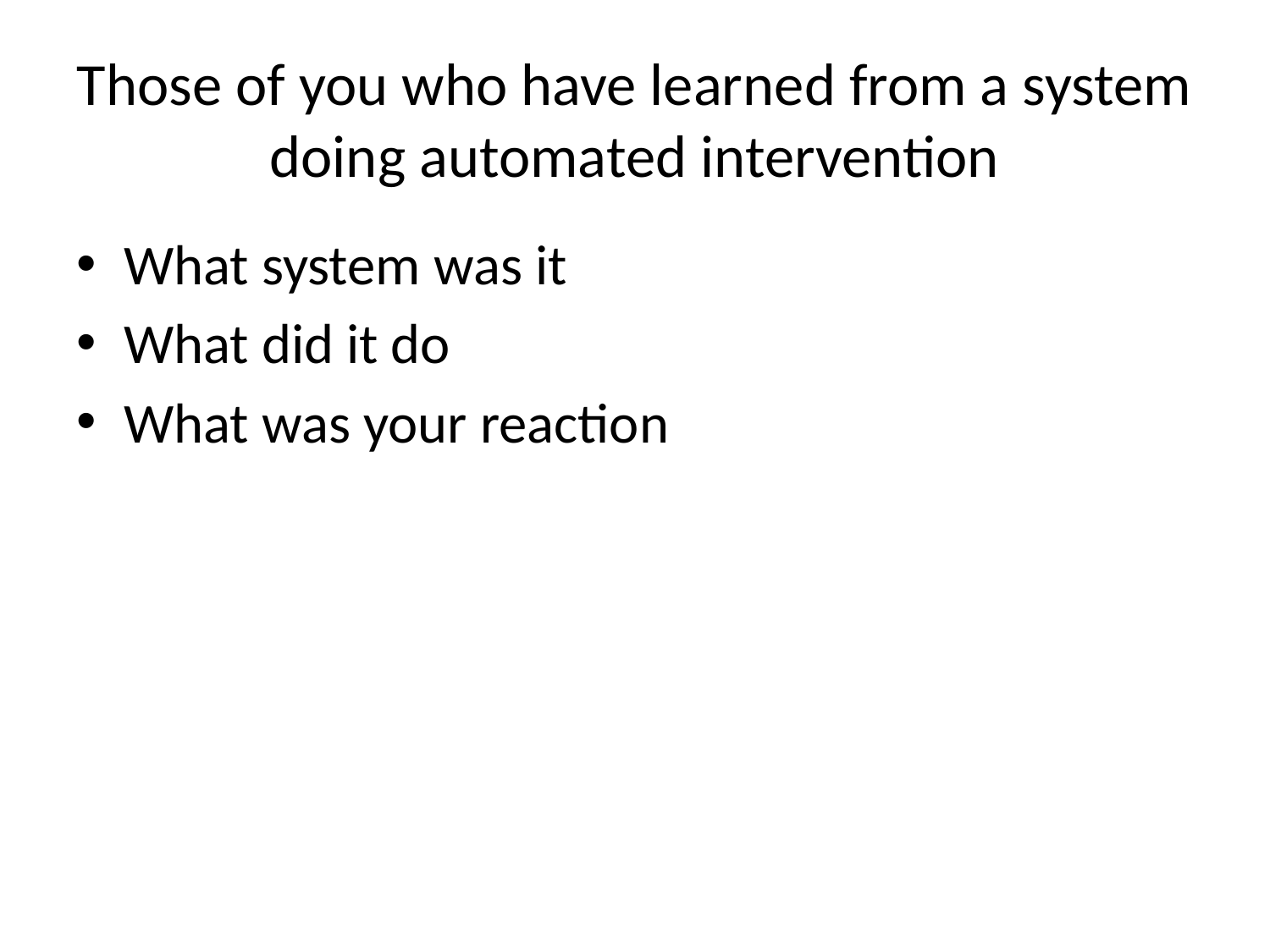

# Those of you who have learned from a system doing automated intervention
What system was it
What did it do
What was your reaction